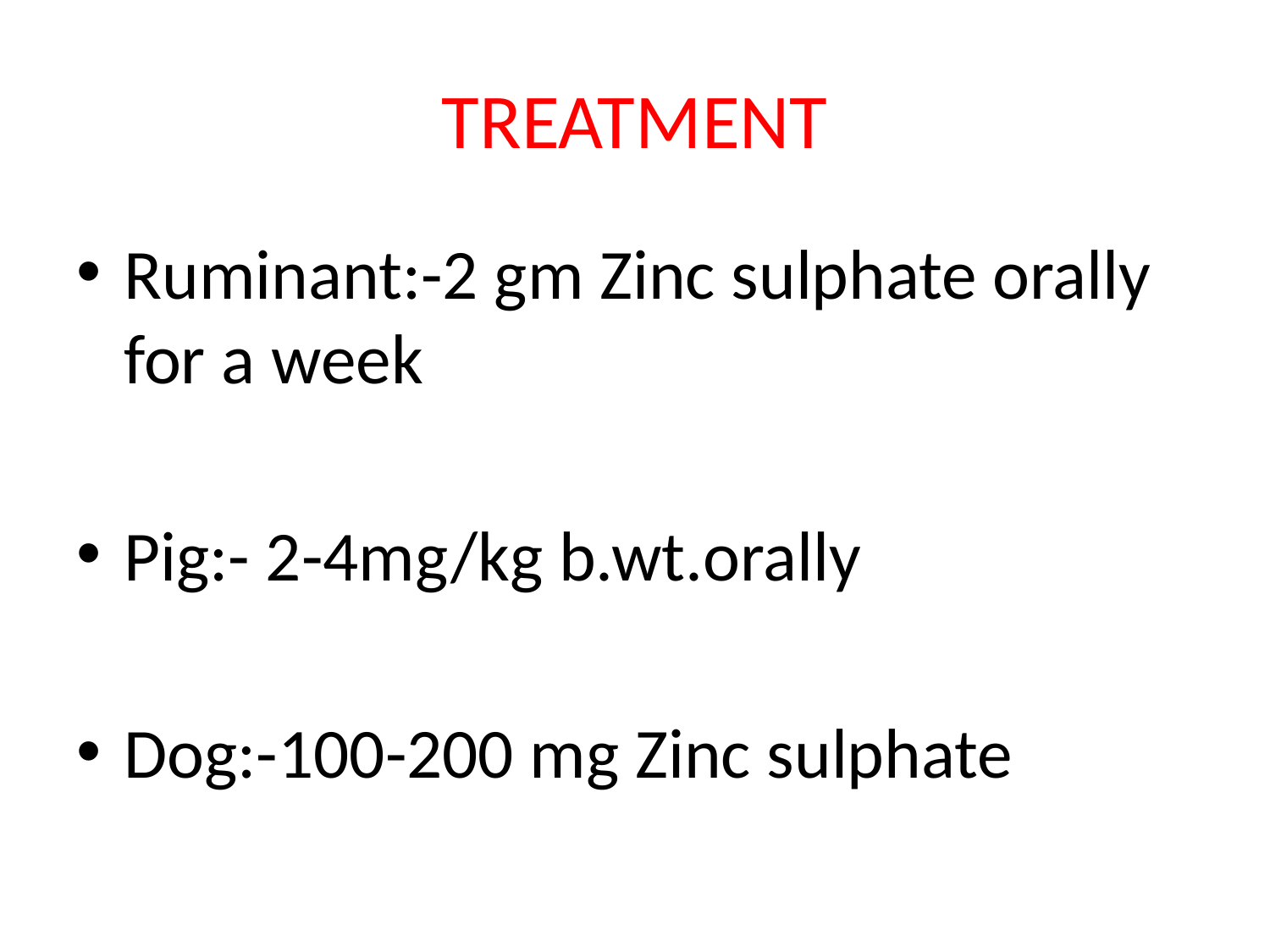

# TREATMENT
Ruminant:-2 gm Zinc sulphate orally for a week

Pig:- 2-4mg/kg b.wt.orally

Dog:-100-200 mg Zinc sulphate